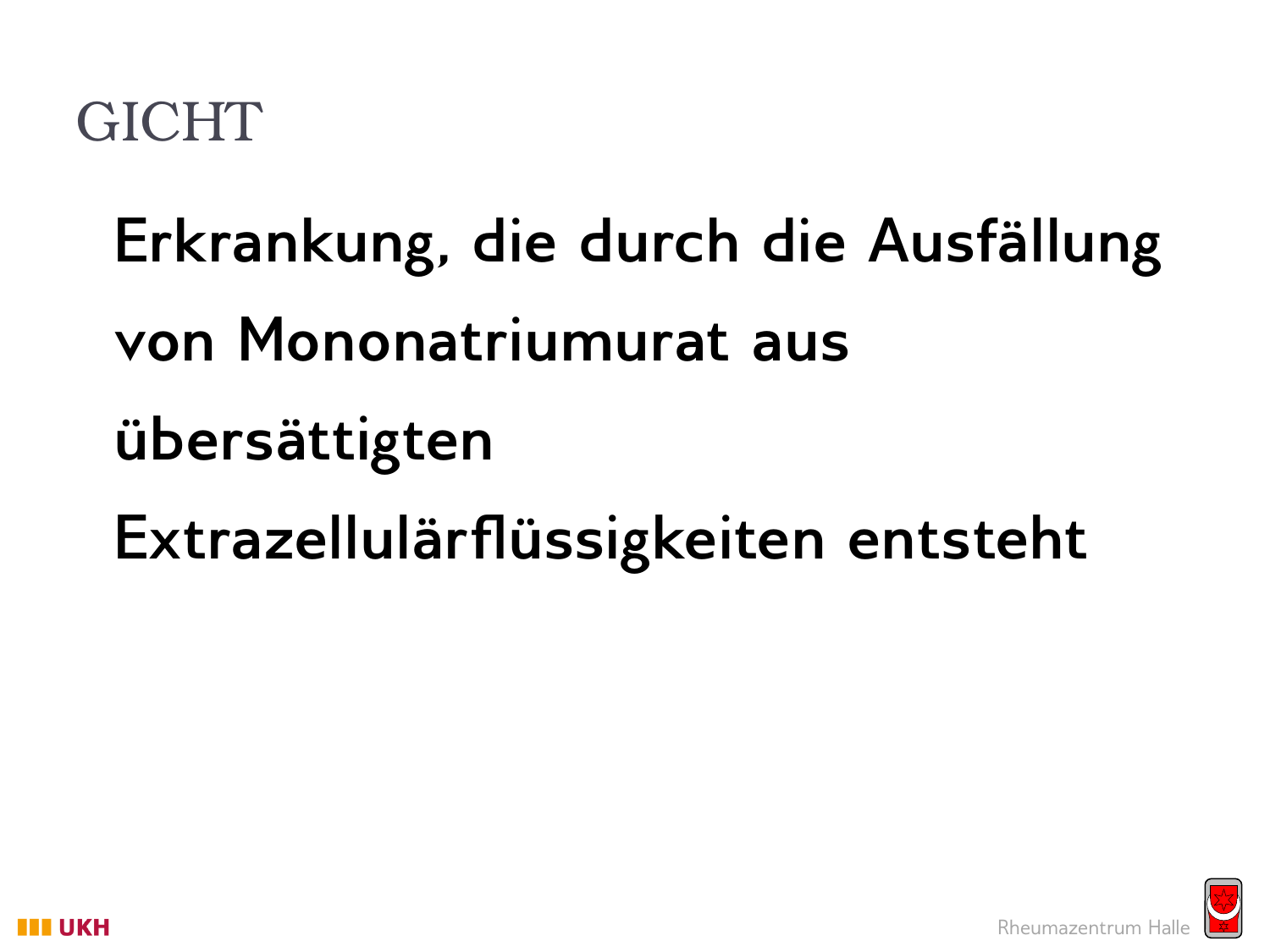

# GICHT
	Erkrankung, die durch die Ausfällung von Mononatriumurat aus übersättigten Extrazellulärflüssigkeiten entsteht